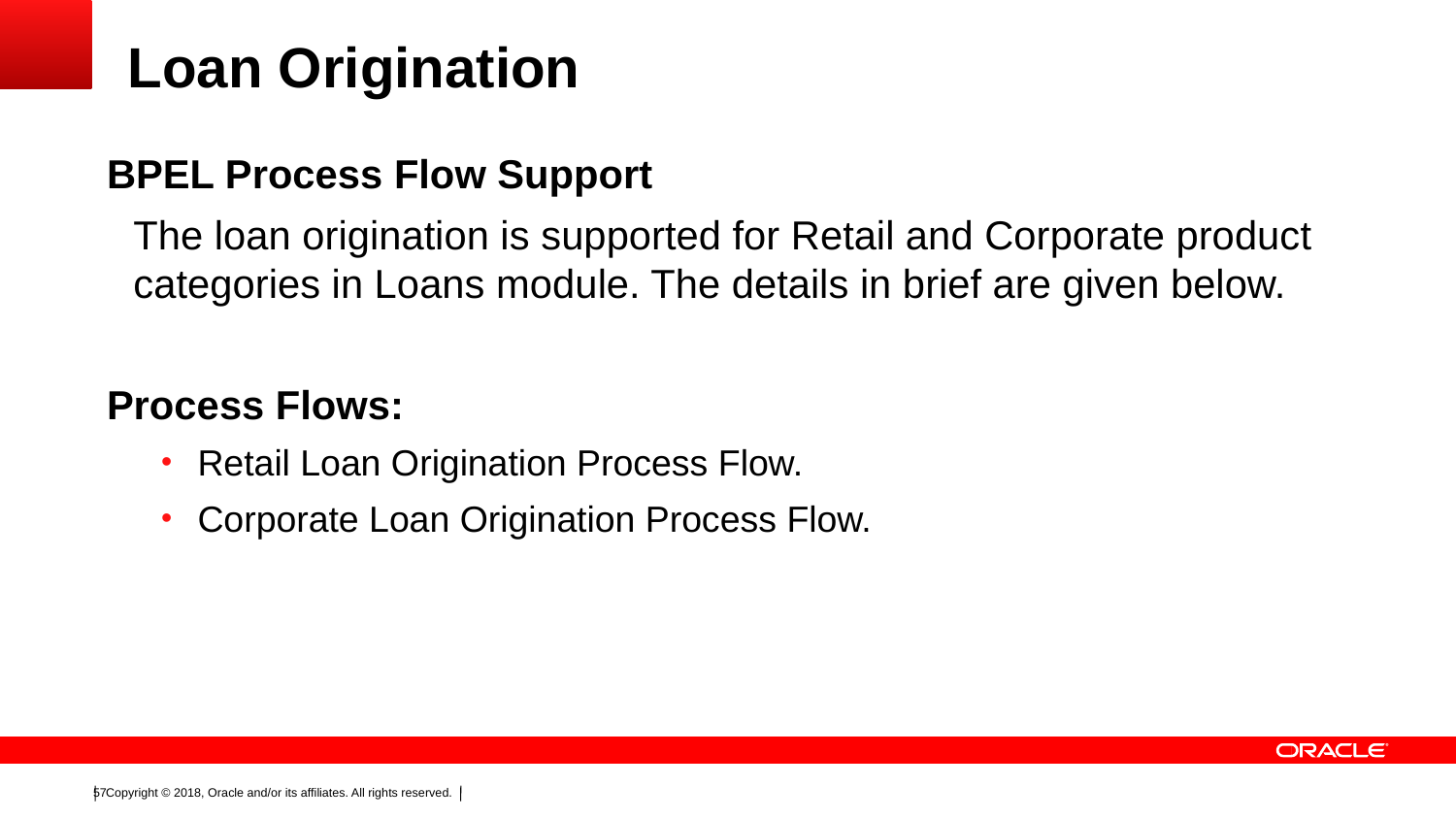

# Loan Origination
BPEL Process Flow Support
	The loan origination is supported for Retail and Corporate product categories in Loans module. The details in brief are given below.

Process Flows:
Retail Loan Origination Process Flow.
Corporate Loan Origination Process Flow.